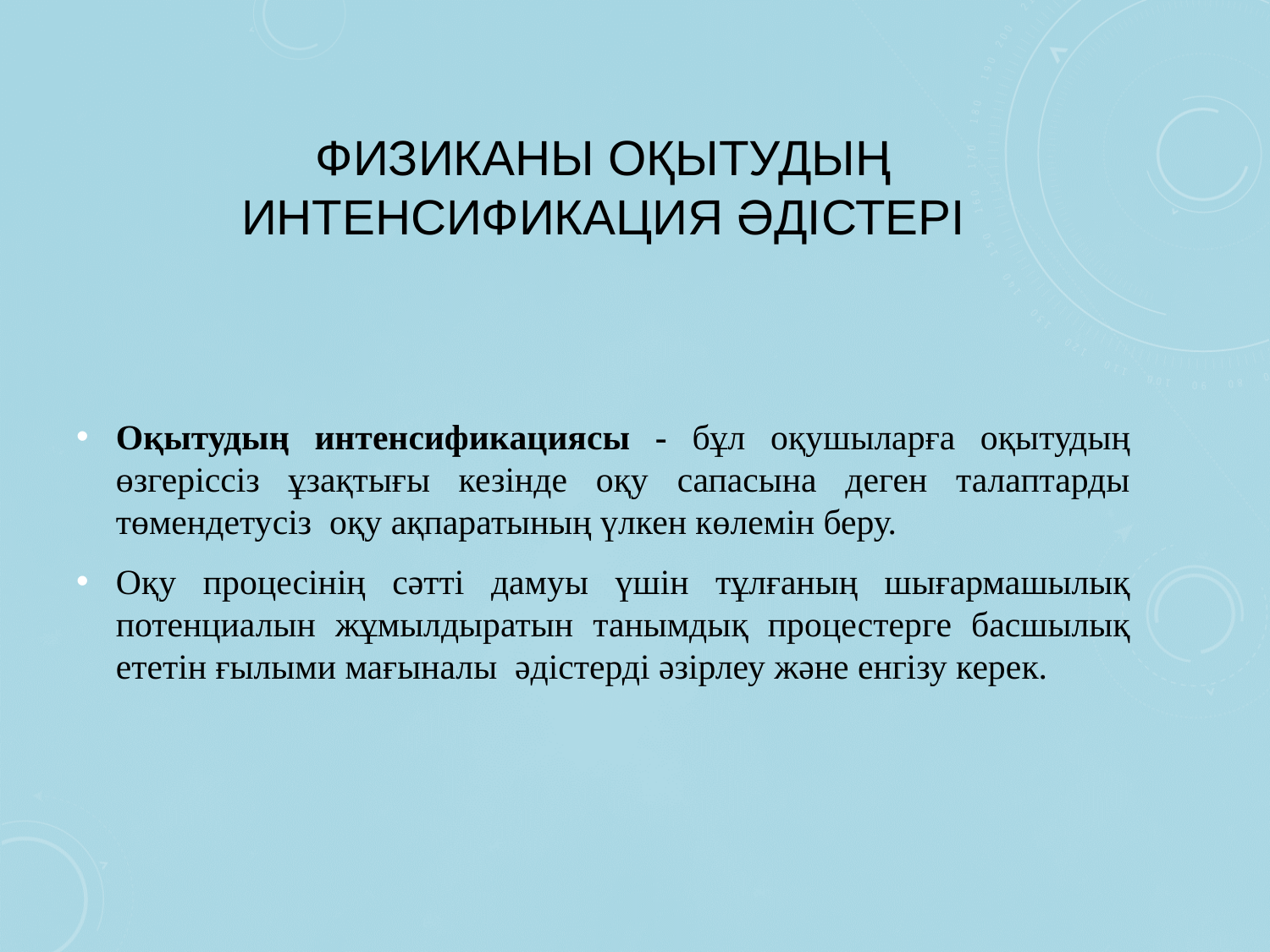

# Физиканы оқытудың интенсификация әдістері
Оқытудың интенсификациясы - бұл оқушыларға оқытудың өзгеріссіз ұзақтығы кезінде оқу сапасына деген талаптарды төмендетусіз  оқу ақпаратының үлкен көлемін беру.
Оқу процесінің сәтті дамуы үшін тұлғаның шығармашылық потенциалын жұмылдыратын танымдық процестерге басшылық ететін ғылыми мағыналы  әдістерді әзірлеу және енгізу керек.